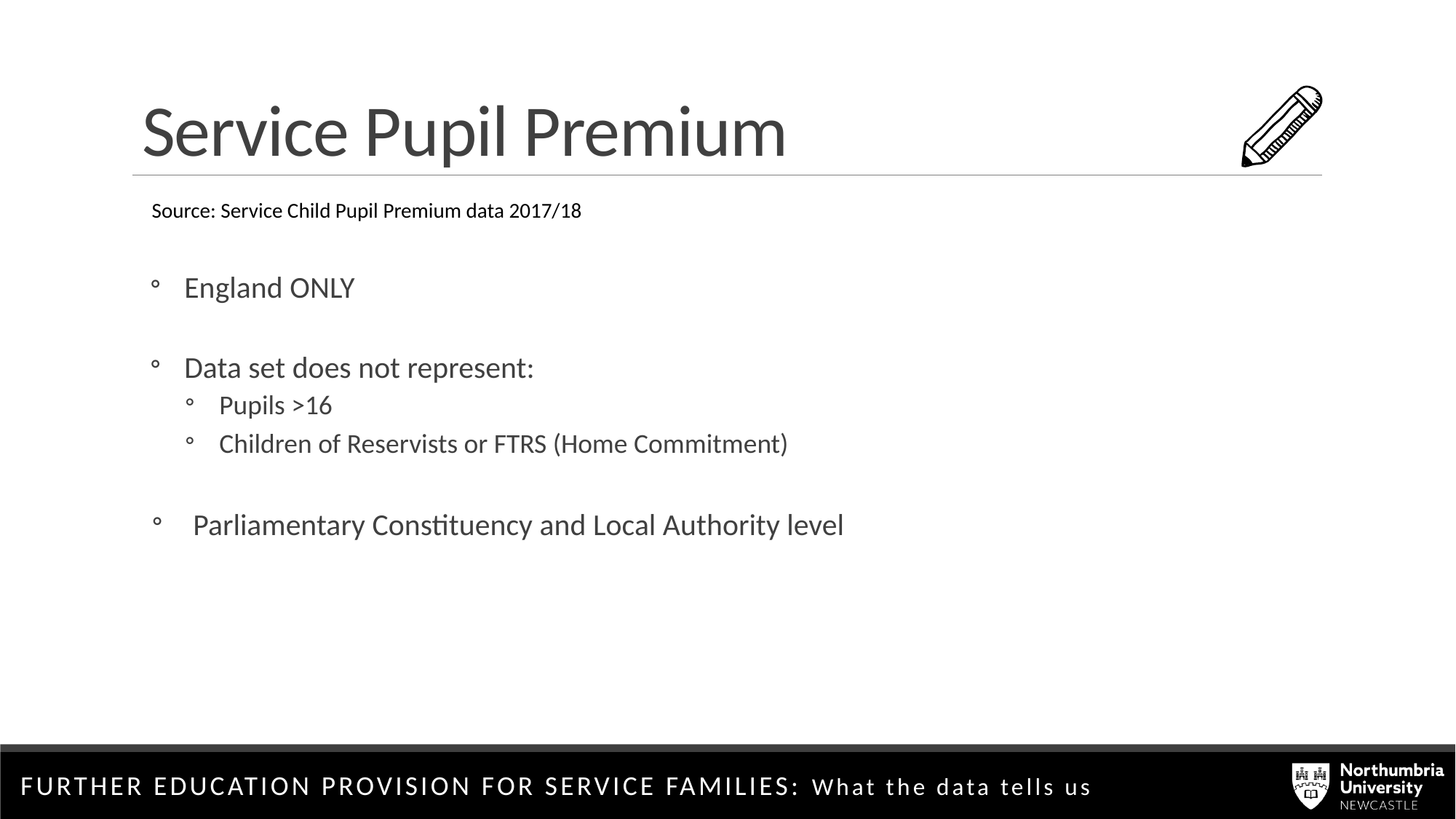

# Service Pupil Premium

Source: Service Child Pupil Premium data 2017/18

England ONLY

Data set does not represent:
Pupils >16
Children of Reservists or FTRS (Home Commitment)

Parliamentary Constituency and Local Authority level